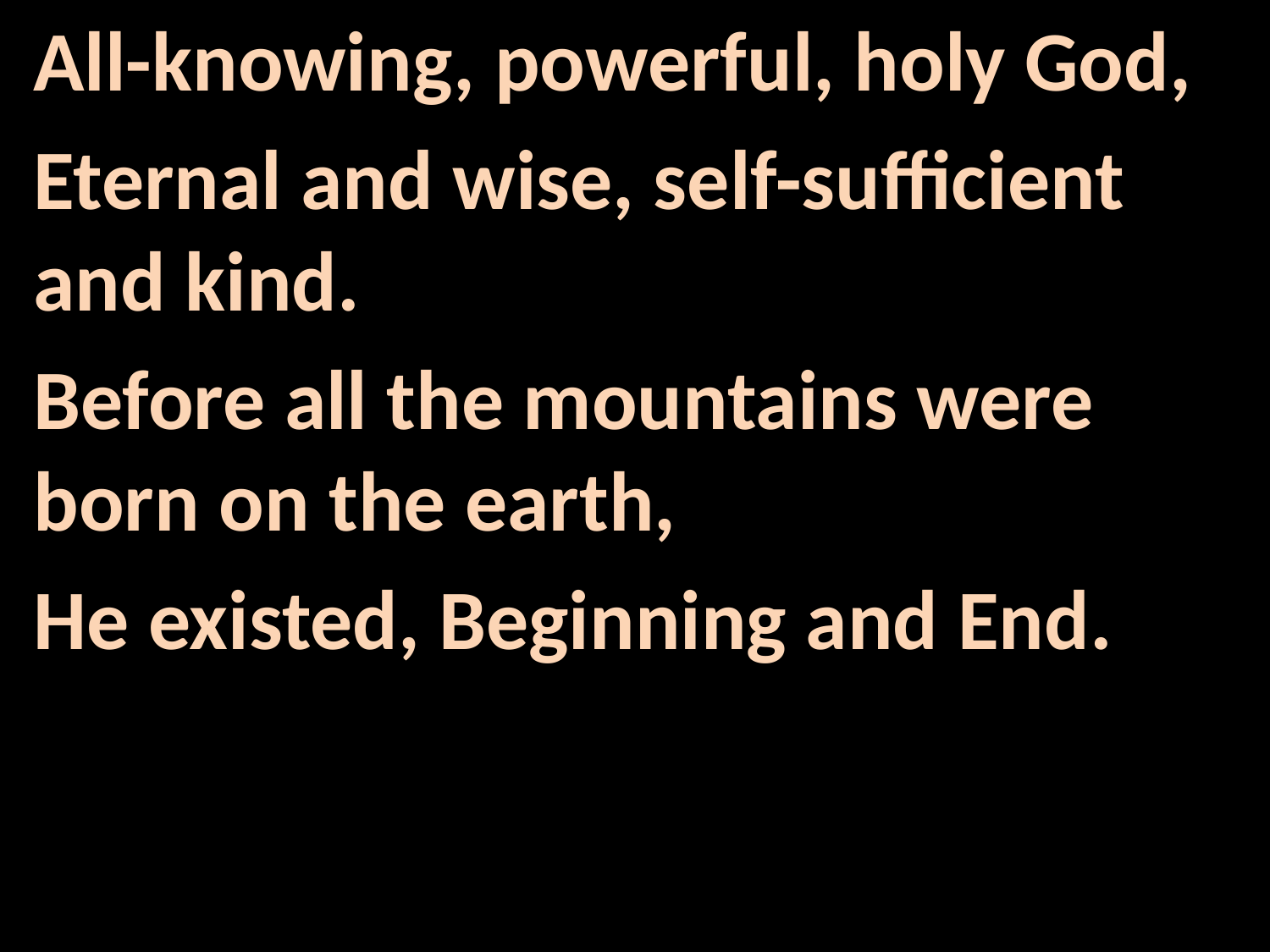

All-knowing, powerful, holy God,
Eternal and wise, self-sufficient and kind.
Before all the mountains were born on the earth,
He existed, Beginning and End.